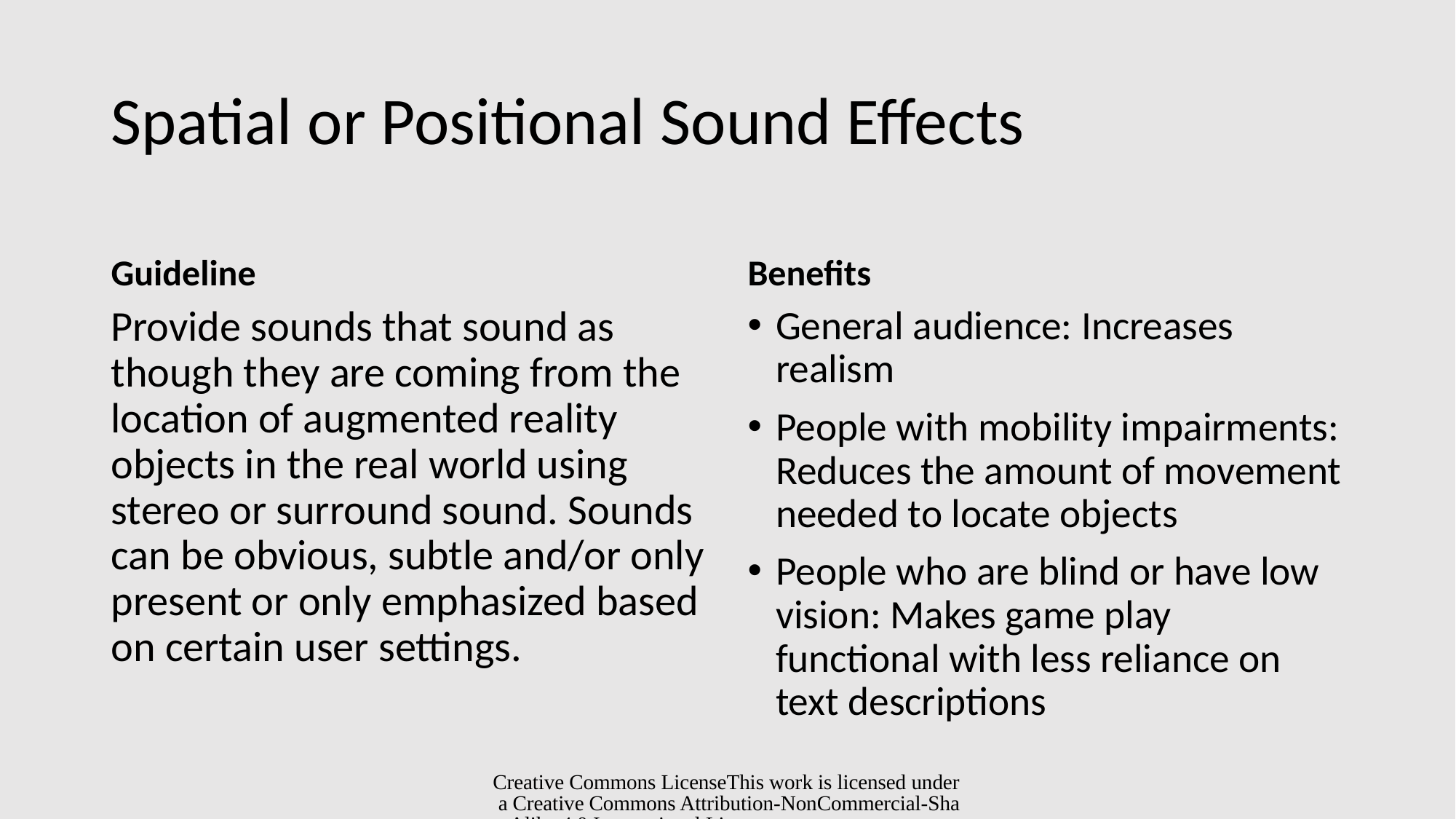

# Spatial or Positional Sound Effects
Guideline
Benefits
Provide sounds that sound as though they are coming from the location of augmented reality objects in the real world using stereo or surround sound. Sounds can be obvious, subtle and/or only present or only emphasized based on certain user settings.
General audience: Increases realism
People with mobility impairments: Reduces the amount of movement needed to locate objects
People who are blind or have low vision: Makes game play functional with less reliance on text descriptions

Creative Commons License
This work is licensed under a Creative Commons Attribution-NonCommercial-ShareAlike 4.0 International License